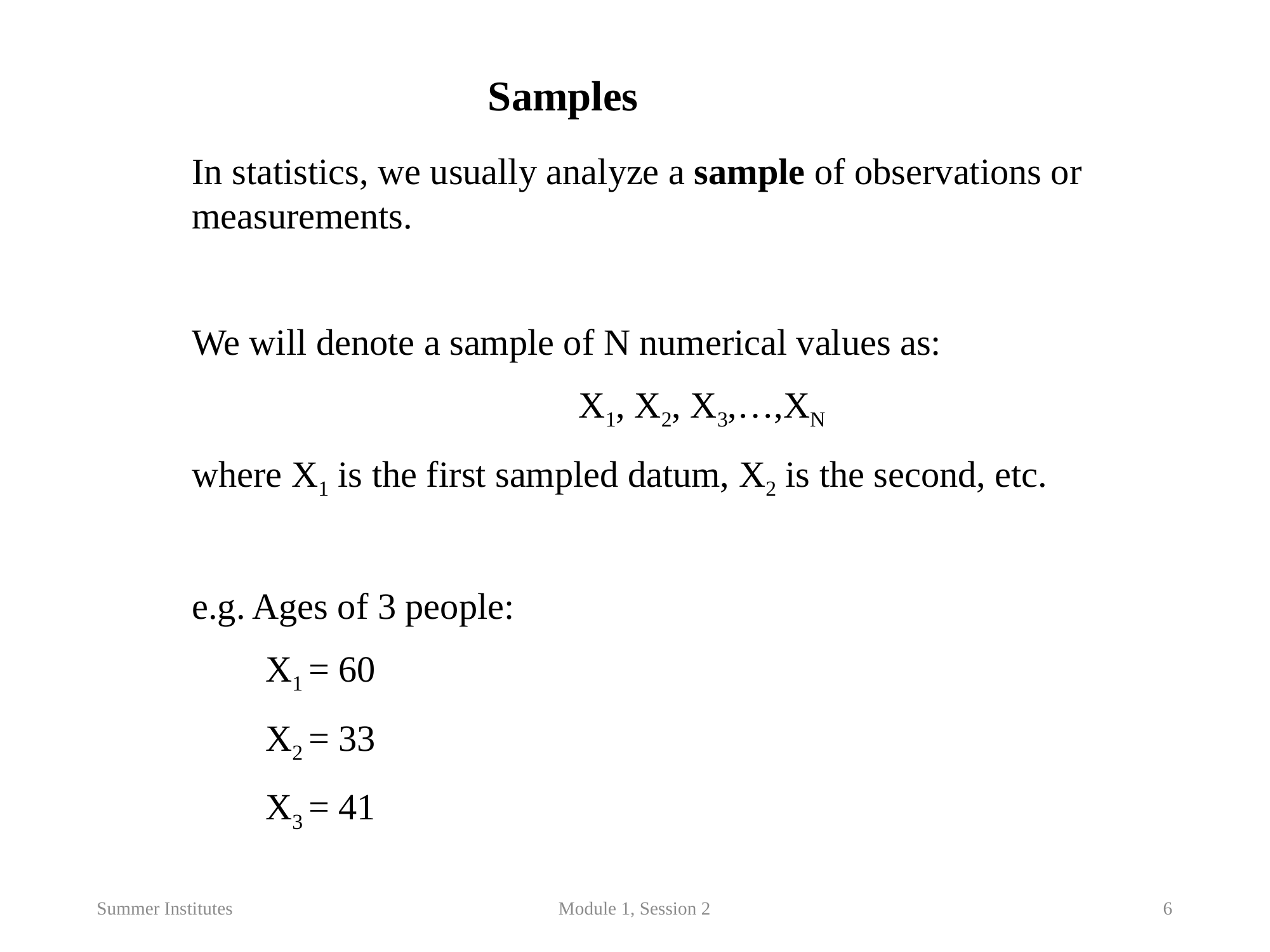

Samples
In statistics, we usually analyze a sample of observations or measurements.

We will denote a sample of N numerical values as:
X1, X2, X3,…,XN
where X1 is the first sampled datum, X2 is the second, etc.

e.g. Ages of 3 people:
        X1 = 60
        X2 = 33
        X3 = 41

Summer Institutes
Module 1, Session 2
6